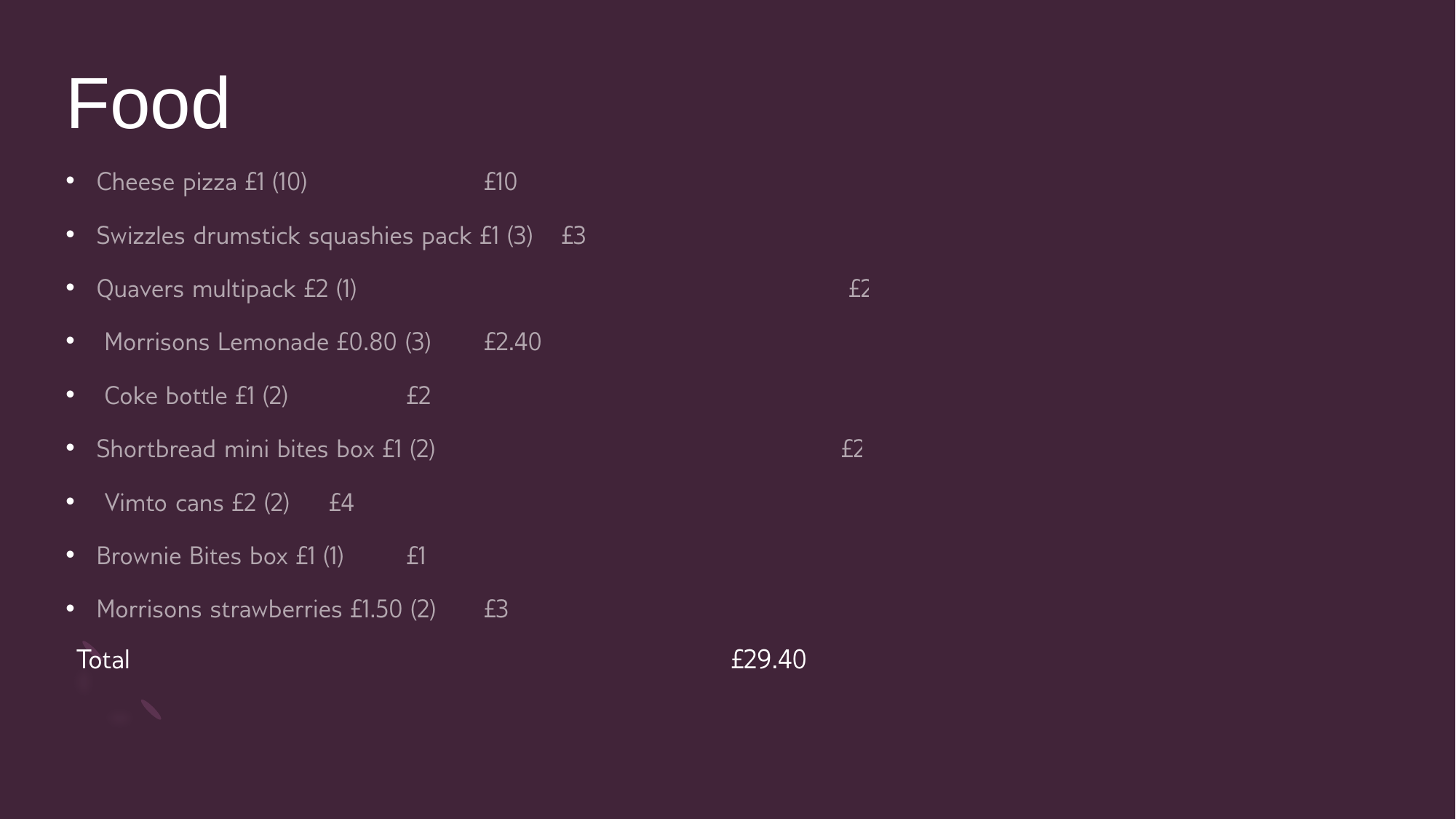

# Food
Cheese pizza £1 (10)                				£10
Swizzles drumstick squashies pack £1 (3)			£3
Quavers multipack £2 (1)                                                               £2
 Morrisons Lemonade £0.80 (3)				£2.40
 Coke bottle £1 (2)           				£2
Shortbread mini bites box £1 (2)                                                    £2
 Vimto cans £2 (2)					£4
Brownie Bites box £1 (1)				£1
Morrisons strawberries £1.50 (2)			£3

Total						£29.40